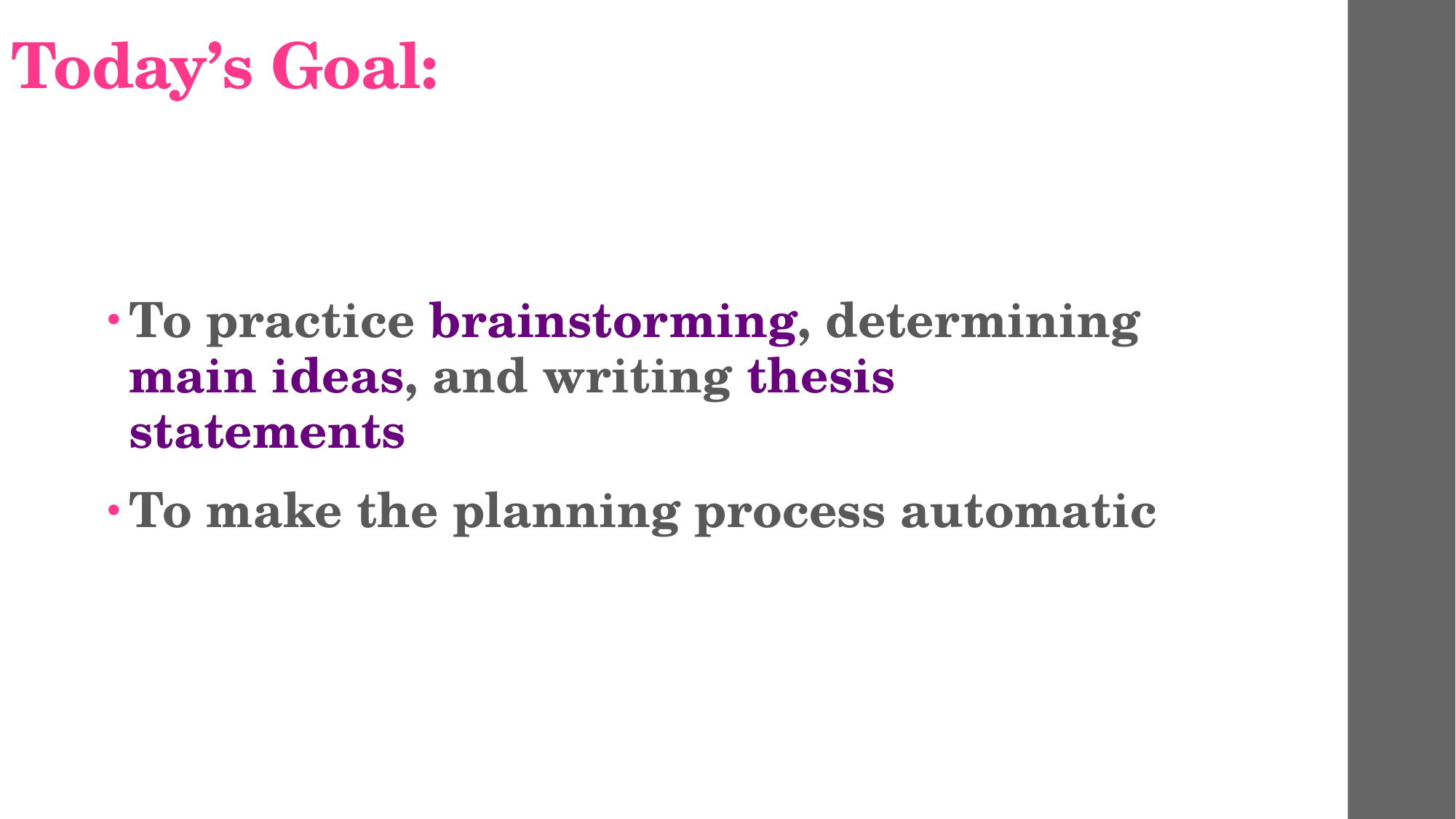

# Today’s Goal:
To practice brainstorming, determining main ideas, and writing thesis statements
To make the planning process automatic